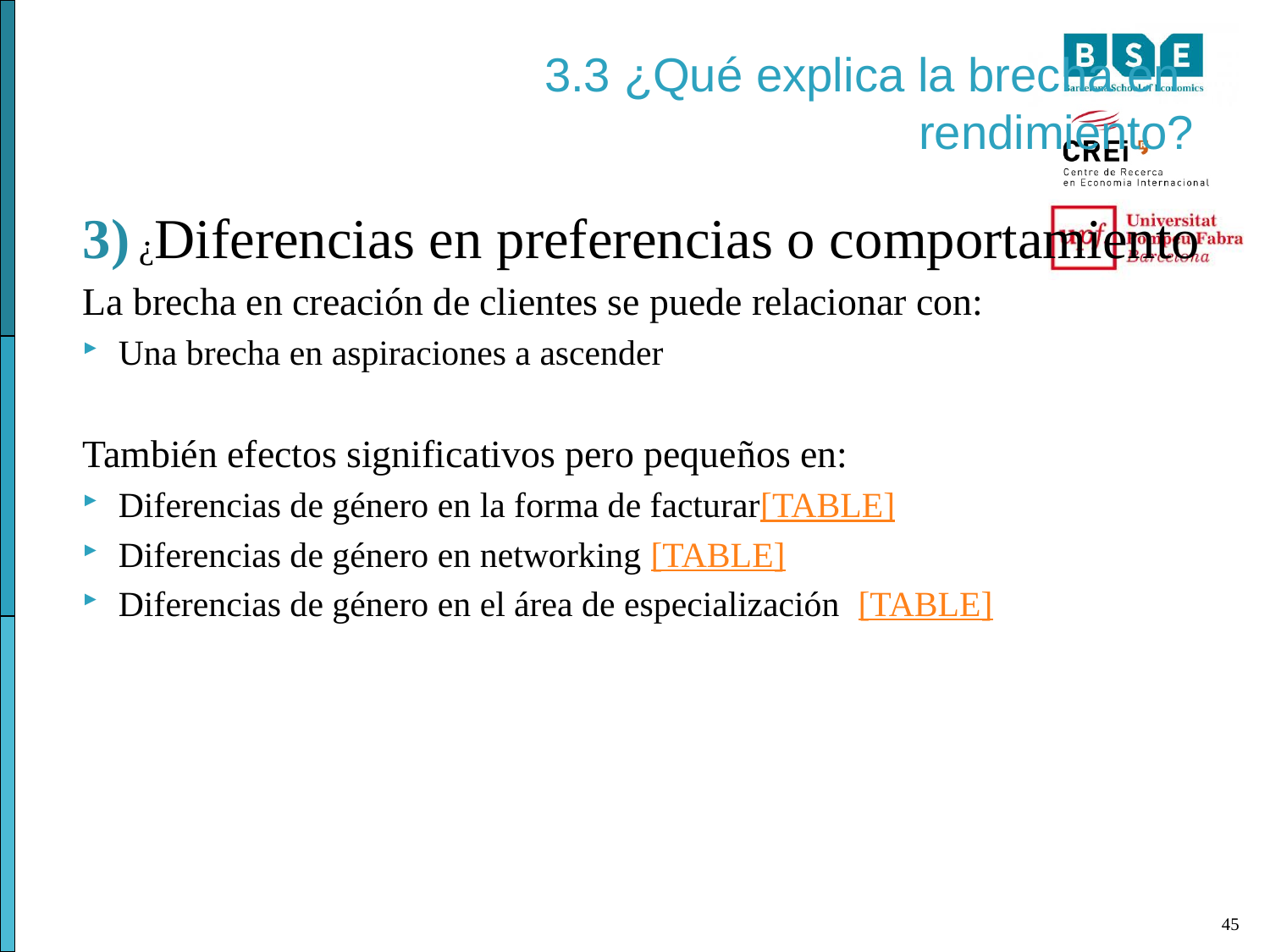

3.3 ¿Qué explica la brecha en
rendimiento?

3) ¿Diferencias en preferencias o comportamiento
La brecha en creación de clientes se puede relacionar con:
Una brecha en aspiraciones a ascender

También efectos significativos pero pequeños en:
Diferencias de género en la forma de facturar[TABLE]
Diferencias de género en networking [TABLE]
Diferencias de género en el área de especialización  [TABLE]

45